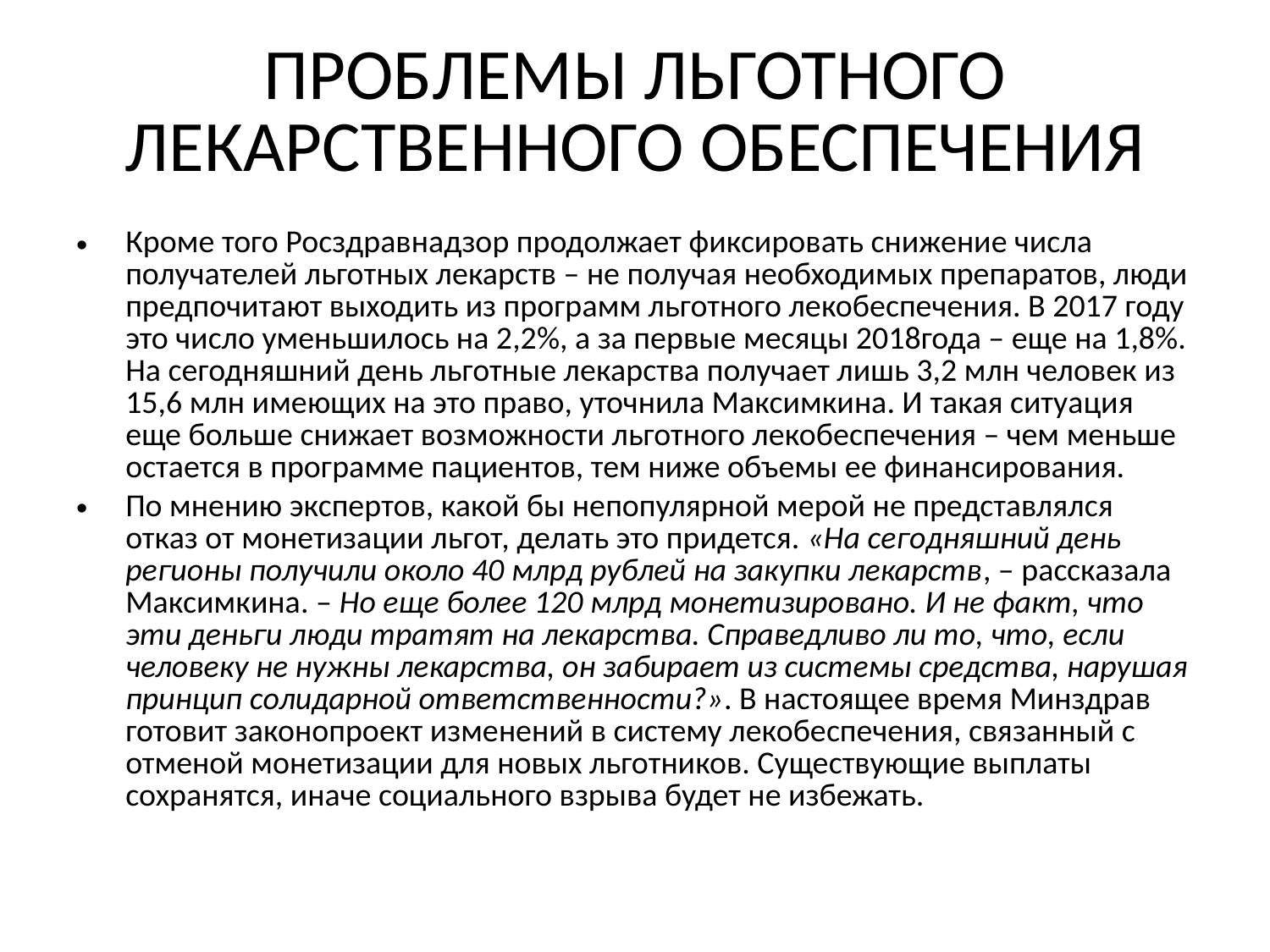

# ПРОБЛЕМЫ ЛЬГОТНОГО ЛЕКАРСТВЕННОГО ОБЕСПЕЧЕНИЯ
Кроме того Росздравнадзор продолжает фиксировать снижение числа получателей льготных лекарств – не получая необходимых препаратов, люди предпочитают выходить из программ льготного лекобеспечения. В 2017 году это число уменьшилось на 2,2%, а за первые месяцы 2018года – еще на 1,8%. На сегодняшний день льготные лекарства получает лишь 3,2 млн человек из 15,6 млн имеющих на это право, уточнила Максимкина. И такая ситуация еще больше снижает возможности льготного лекобеспечения – чем меньше остается в программе пациентов, тем ниже объемы ее финансирования.
По мнению экспертов, какой бы непопулярной мерой не представлялся отказ от монетизации льгот, делать это придется. «На сегодняшний день регионы получили около 40 млрд рублей на закупки лекарств, – рассказала Максимкина. – Но еще более 120 млрд монетизировано. И не факт, что эти деньги люди тратят на лекарства. Справедливо ли то, что, если человеку не нужны лекарства, он забирает из системы средства, нарушая принцип солидарной ответственности?». В настоящее время Минздрав готовит законопроект изменений в систему лекобеспечения, связанный с отменой монетизации для новых льготников. Существующие выплаты сохранятся, иначе социального взрыва будет не избежать.